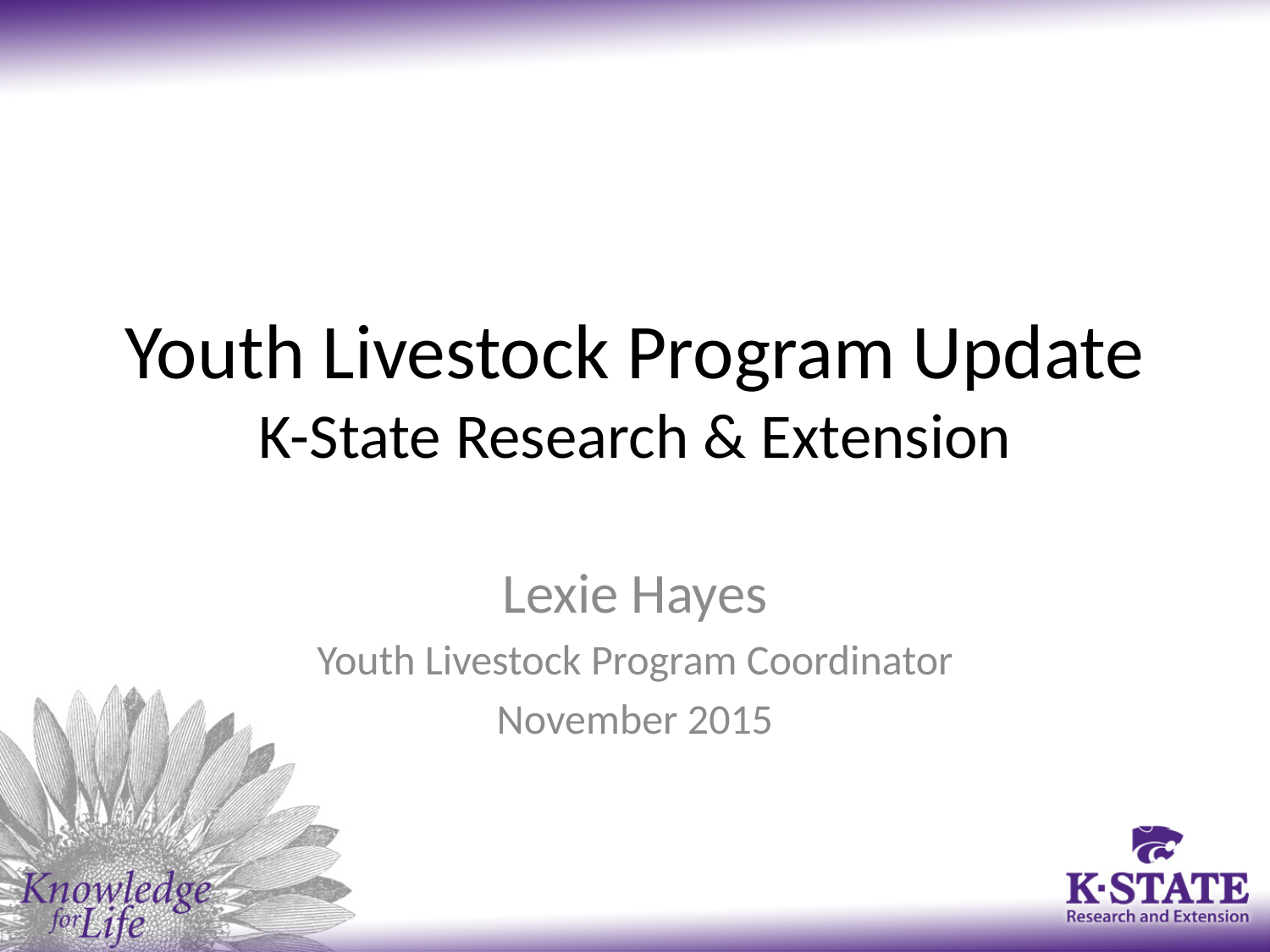

# Youth Livestock Program Update K-State Research & Extension
Lexie Hayes
Youth Livestock Program Coordinator
November 2015